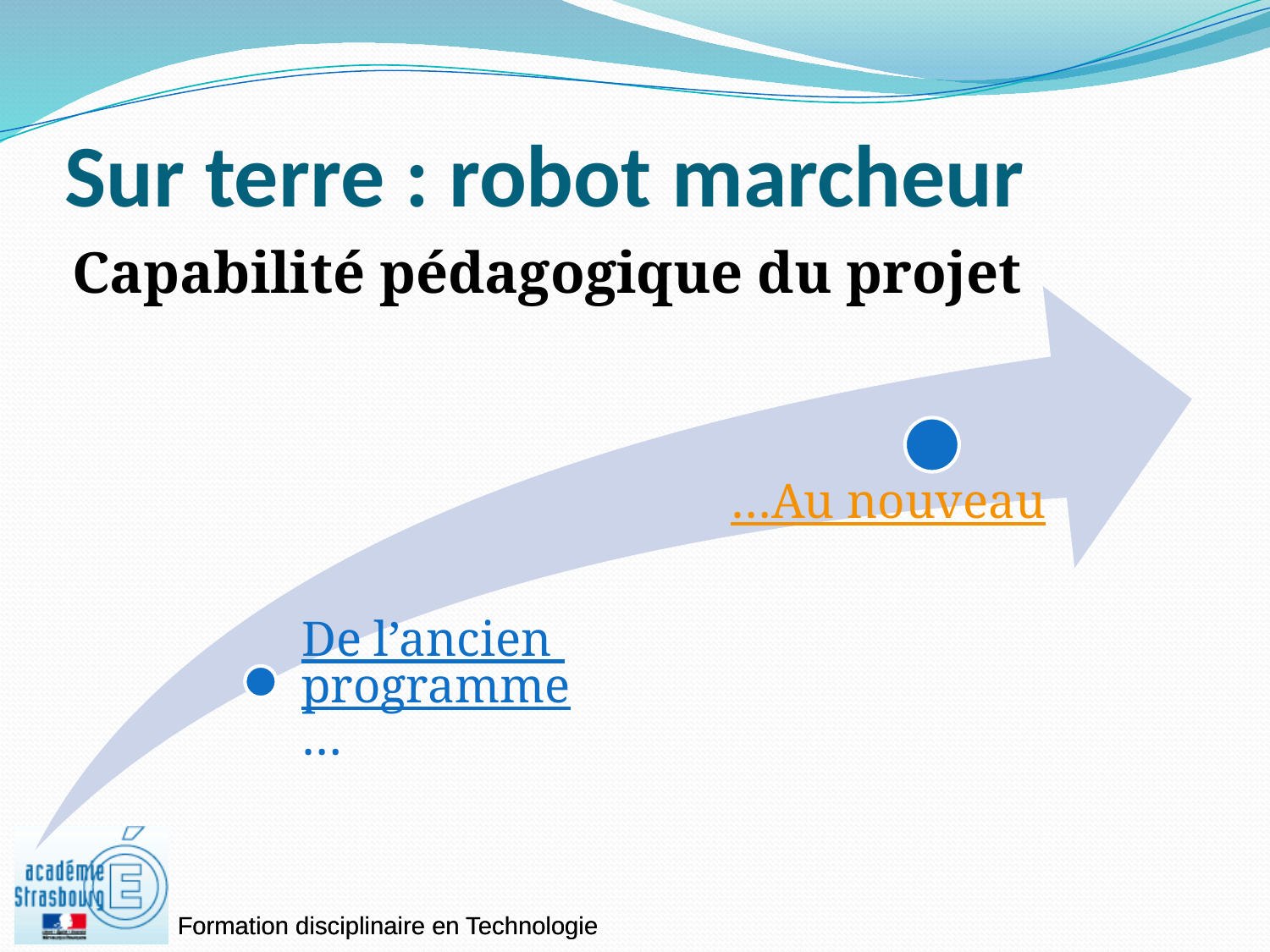

# Sur terre : robot marcheur
Capabilité pédagogique du projet
De l’ancien programme…
…Au nouveau